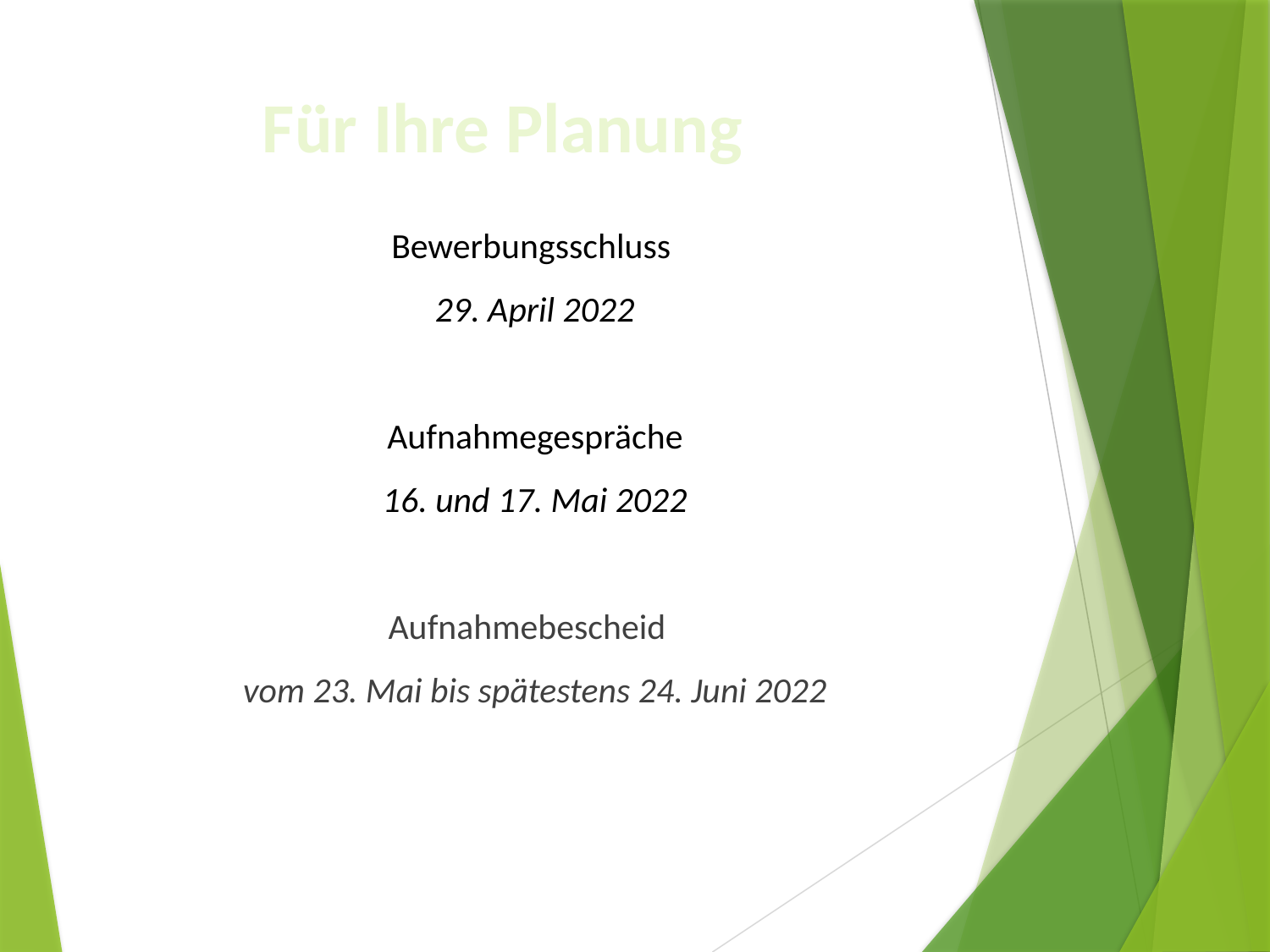

Für Ihre Planung
Bewerbungsschluss
29. April 2022

Aufnahmegespräche
16. und 17. Mai 2022

Aufnahmebescheid
vom 23. Mai bis spätestens 24. Juni 2022